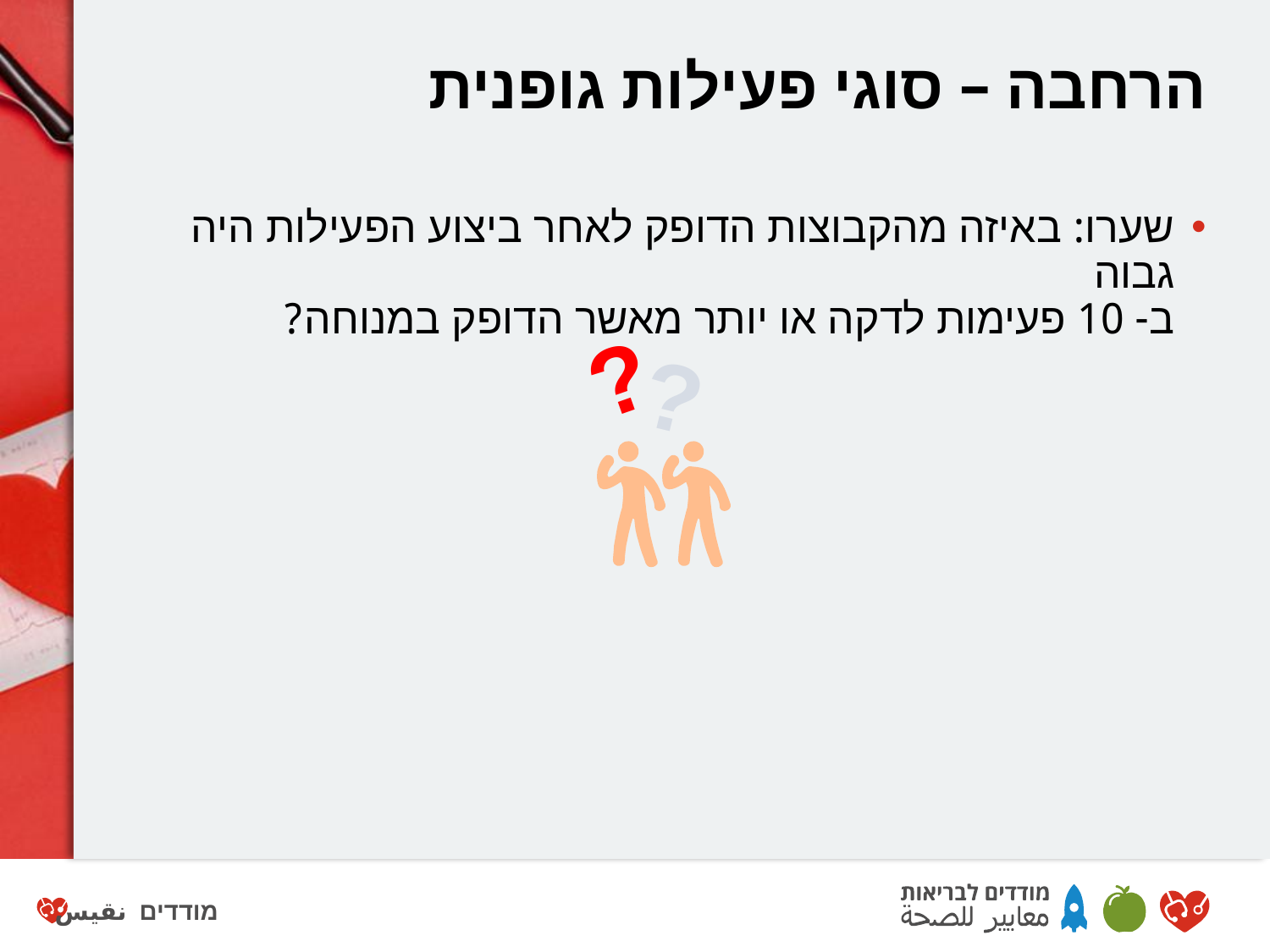

# הרחבה – סוגי פעילות גופנית
שערו: באיזה מהקבוצות הדופק לאחר ביצוע הפעילות היה גבוה
ב- 10 פעימות לדקה או יותר מאשר הדופק במנוחה?
?
?